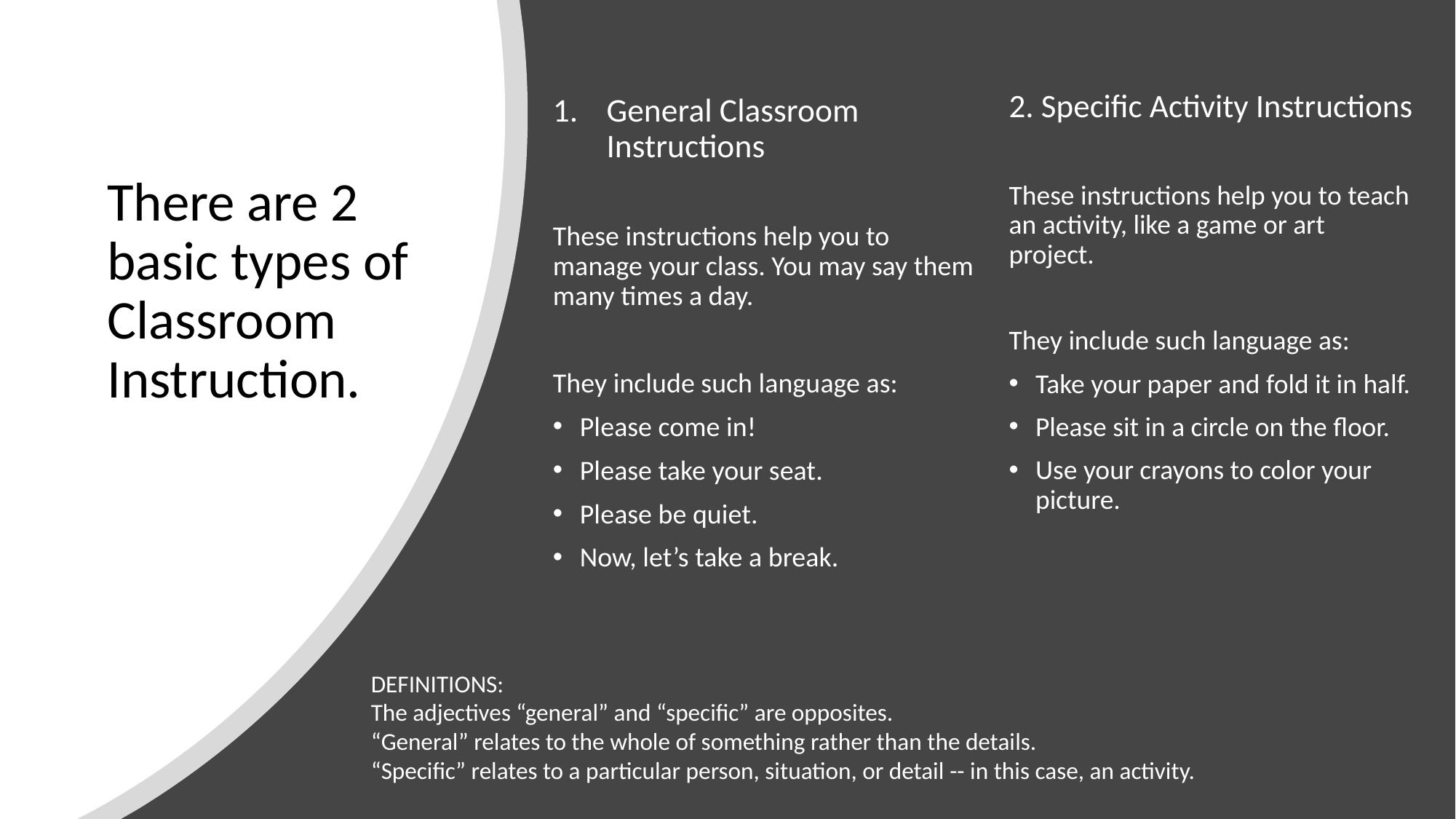

2. Specific Activity Instructions

These instructions help you to teach an activity, like a game or art project.

They include such language as:
Take your paper and fold it in half.
Please sit in a circle on the floor.
Use your crayons to color your picture.
General Classroom Instructions

These instructions help you to manage your class. You may say them many times a day.

They include such language as:
Please come in!
Please take your seat.
Please be quiet.
Now, let’s take a break.

# There are 2 basic types of Classroom Instruction.
DEFINITIONS:
The adjectives “general” and “specific” are opposites.
“General” relates to the whole of something rather than the details.
“Specific” relates to a particular person, situation, or detail -- in this case, an activity.